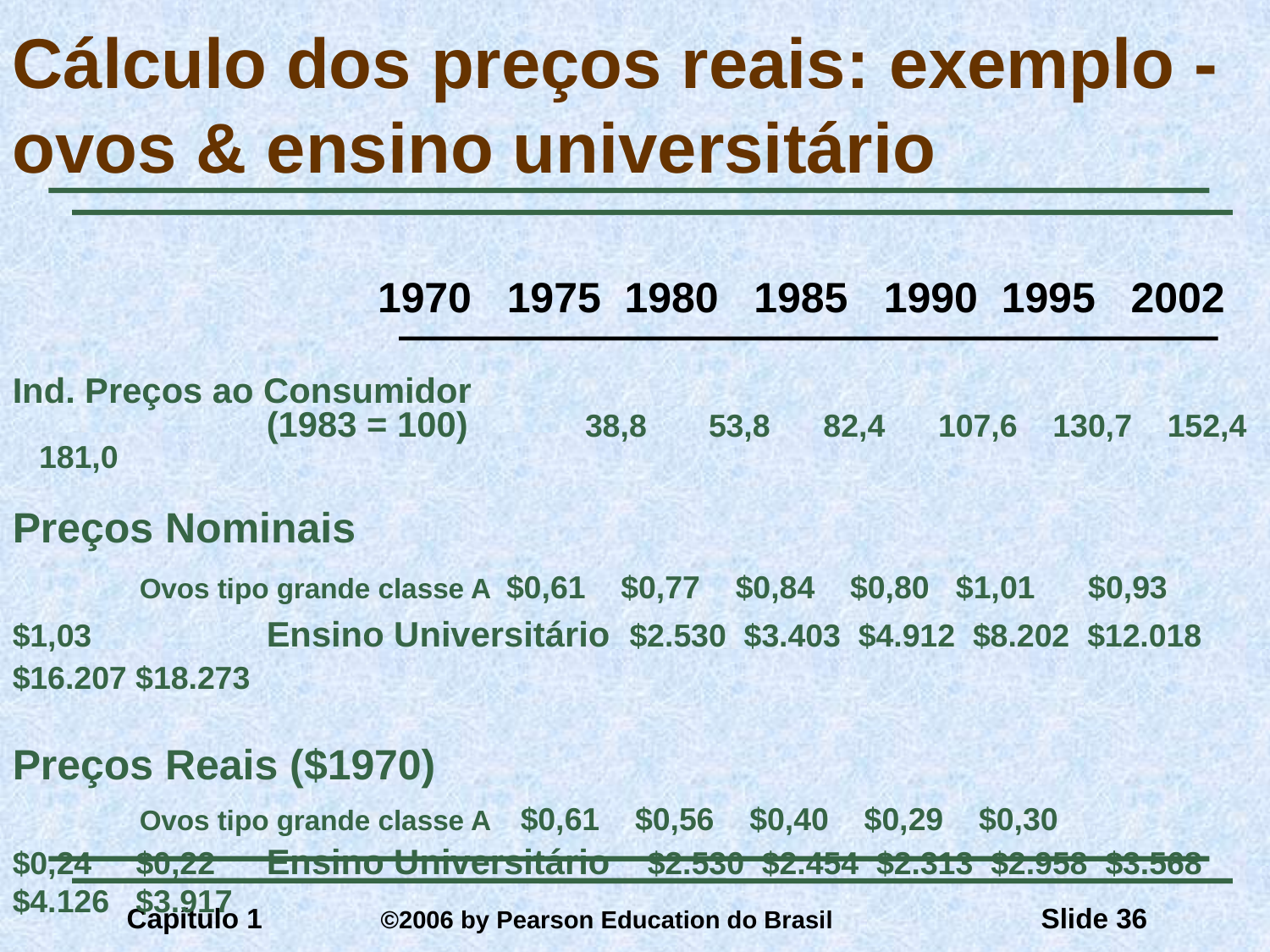

# Cálculo dos preços reais: exemplo - ovos & ensino universitário
1970   1975  1980   1985	   1990	  1995   2002

Ind. Preços ao Consumidor								(1983 = 100)            38,8       53,8      82,4      107,6    130,7    152,4     181,0
Preços Nominais								Ovos tipo grande classe A  $0,61    $0,77    $0,84    $0,80   $1,01      $0,93     $1,03      	Ensino Universitário  $2.530  $3.403  $4.912  $8.202  $12.018  $16.207 $18.273

Preços Reais ($1970)							Ovos tipo grande classe A 	$0,61    $0,56    $0,40    $0,29    $0,30	   $0,24     $0,22	Ensino Universitário 	$2.530  $2.454  $2.313  $2.958  $3.568   $4.126   $3.917

Capítulo 1	©2006 by Pearson Education do Brasil
Slide 36